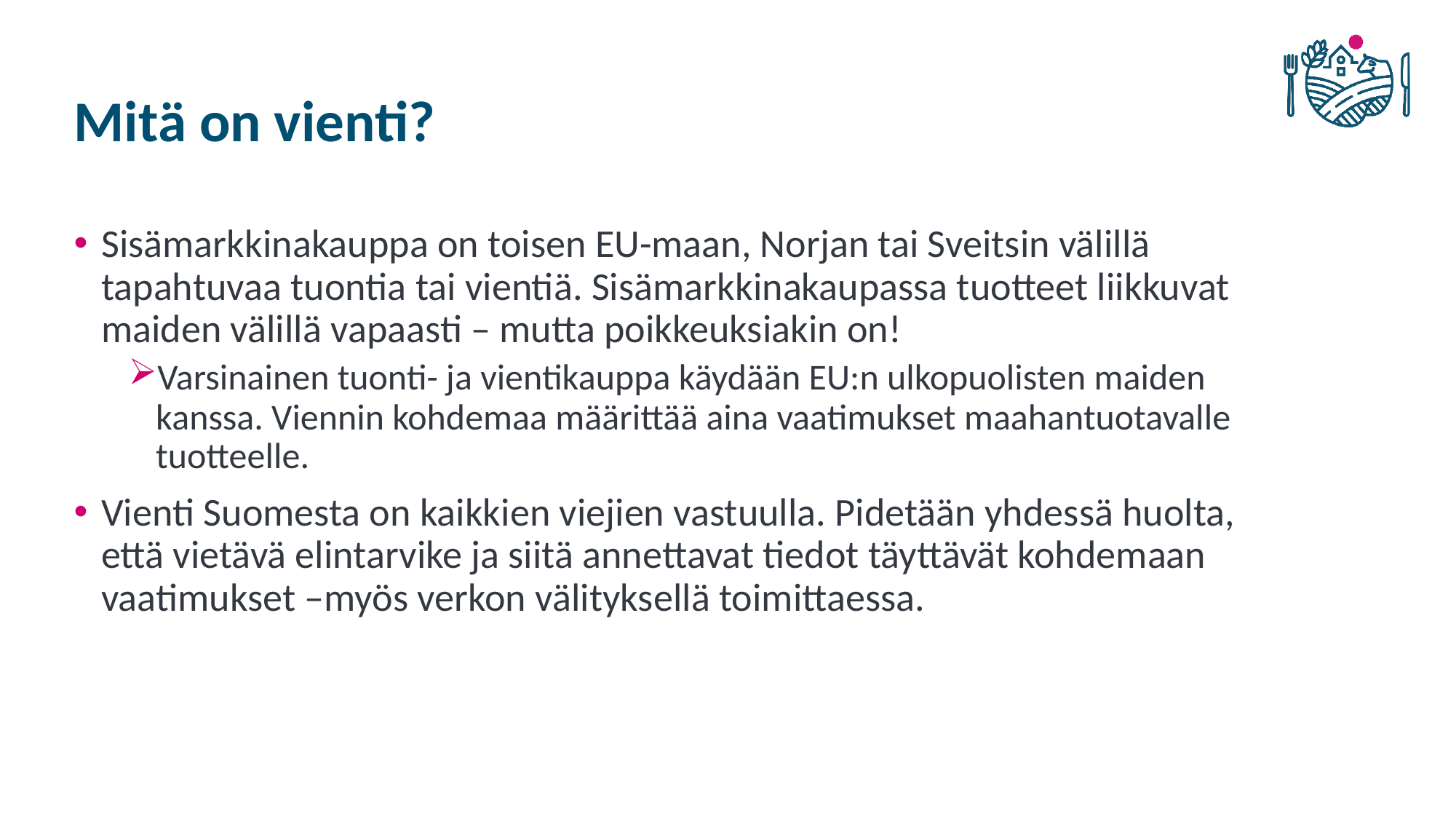

# Mitä on vienti?
Sisämarkkinakauppa on toisen EU-maan, Norjan tai Sveitsin välillä tapahtuvaa tuontia tai vientiä. Sisämarkkinakaupassa tuotteet liikkuvat maiden välillä vapaasti – mutta poikkeuksiakin on!
Varsinainen tuonti- ja vientikauppa käydään EU:n ulkopuolisten maiden kanssa. Viennin kohdemaa määrittää aina vaatimukset maahantuotavalle tuotteelle.
Vienti Suomesta on kaikkien viejien vastuulla. Pidetään yhdessä huolta, että vietävä elintarvike ja siitä annettavat tiedot täyttävät kohdemaan vaatimukset –myös verkon välityksellä toimittaessa.